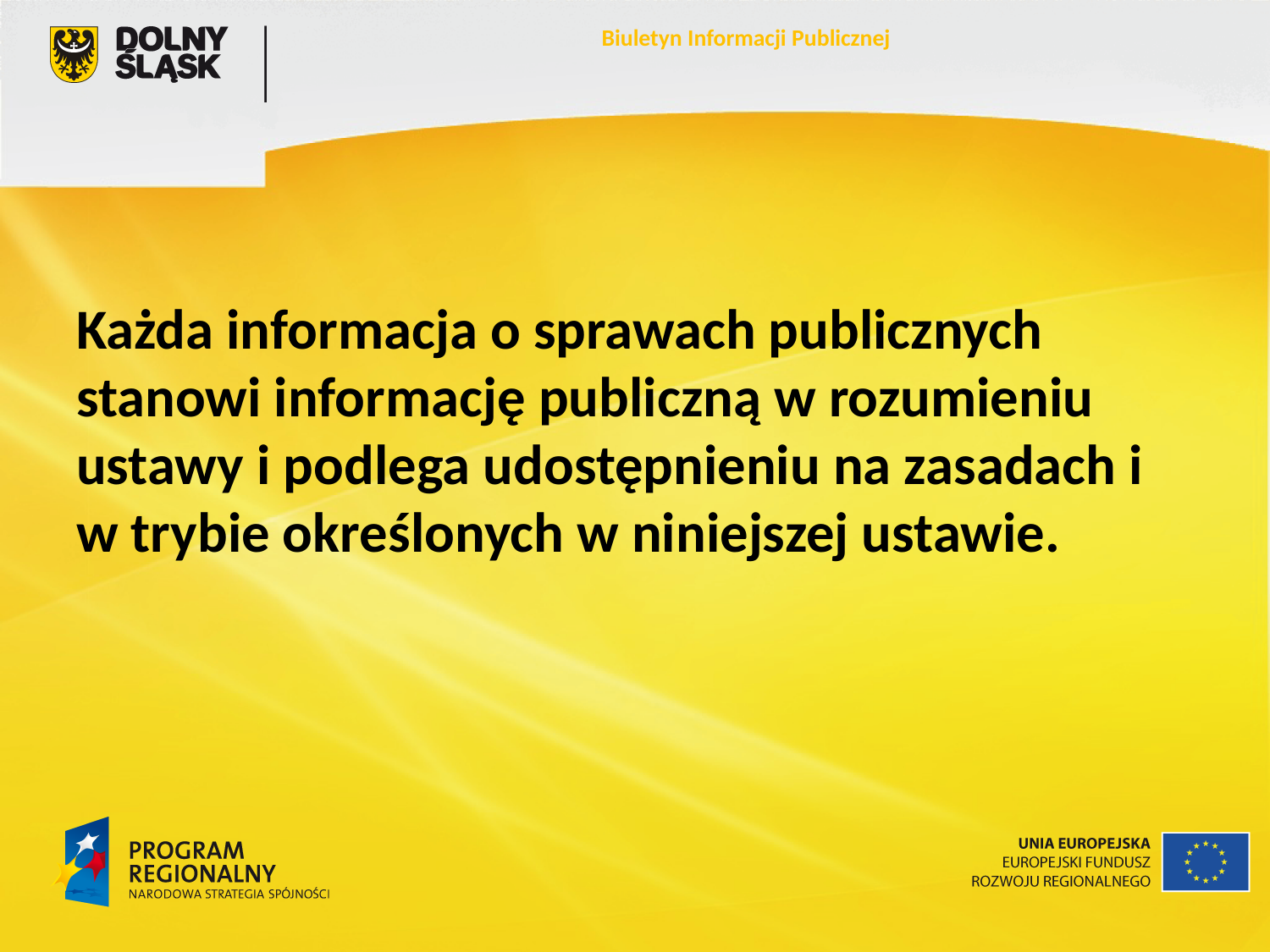

Biuletyn Informacji Publicznej
Każda informacja o sprawach publicznych stanowi informację publiczną w rozumieniu ustawy i podlega udostępnieniu na zasadach i w trybie określonych w niniejszej ustawie.